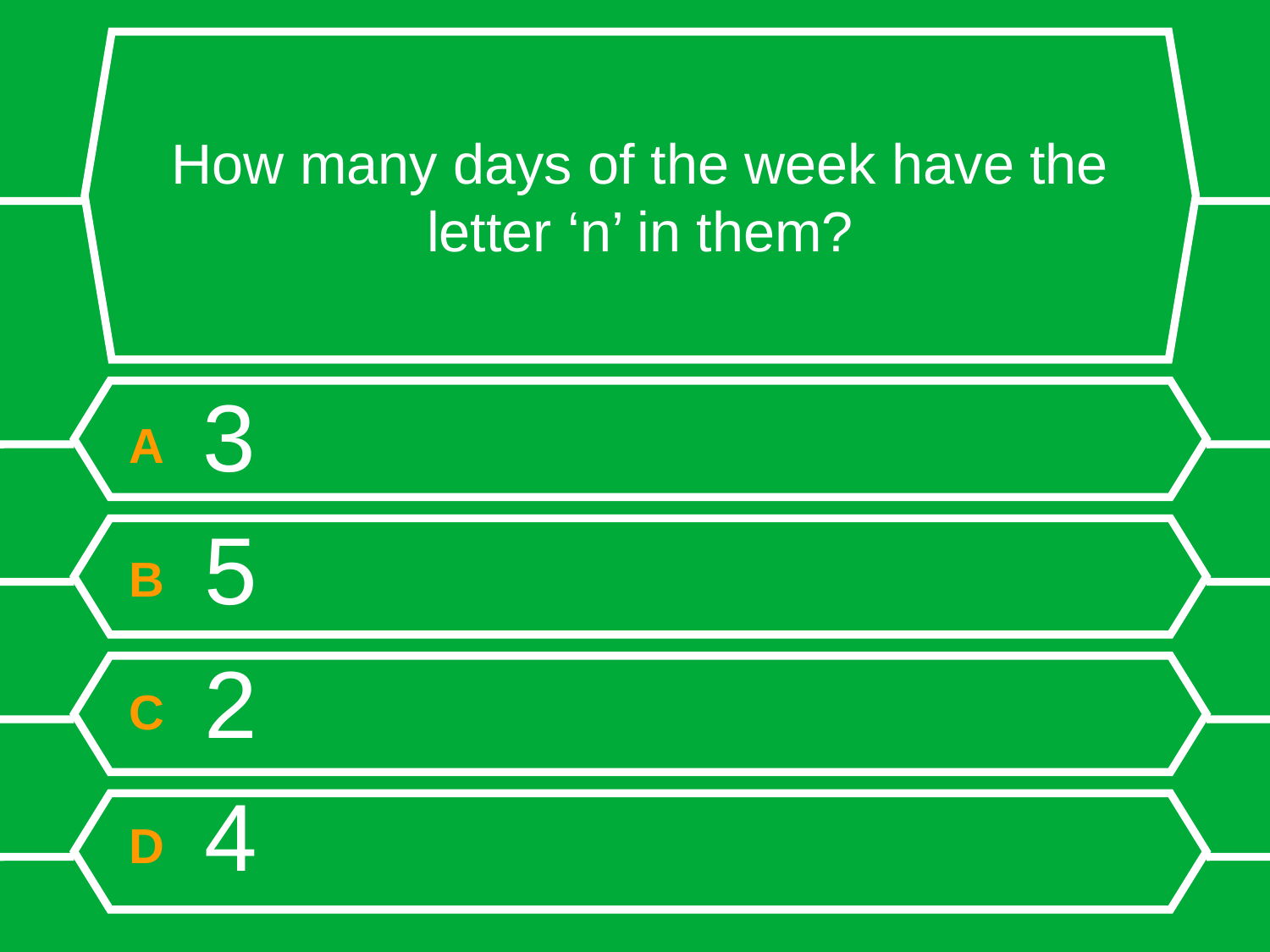

# How many days of the week have the letter ‘n’ in them?

A  3
B  5
C  2
D  4